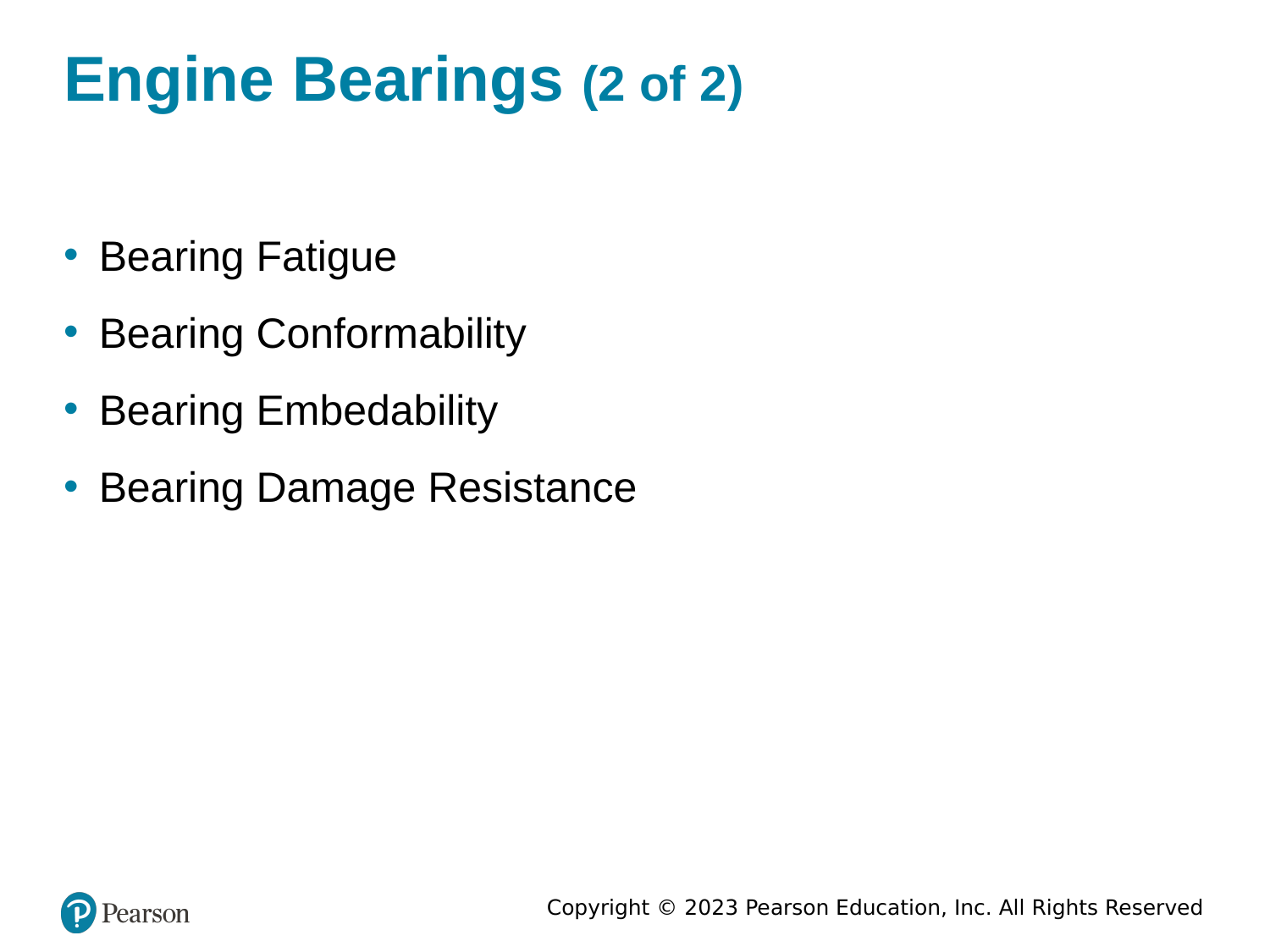

# Engine Bearings (2 of 2)
Bearing Fatigue
Bearing Conformability
Bearing Embedability
Bearing Damage Resistance